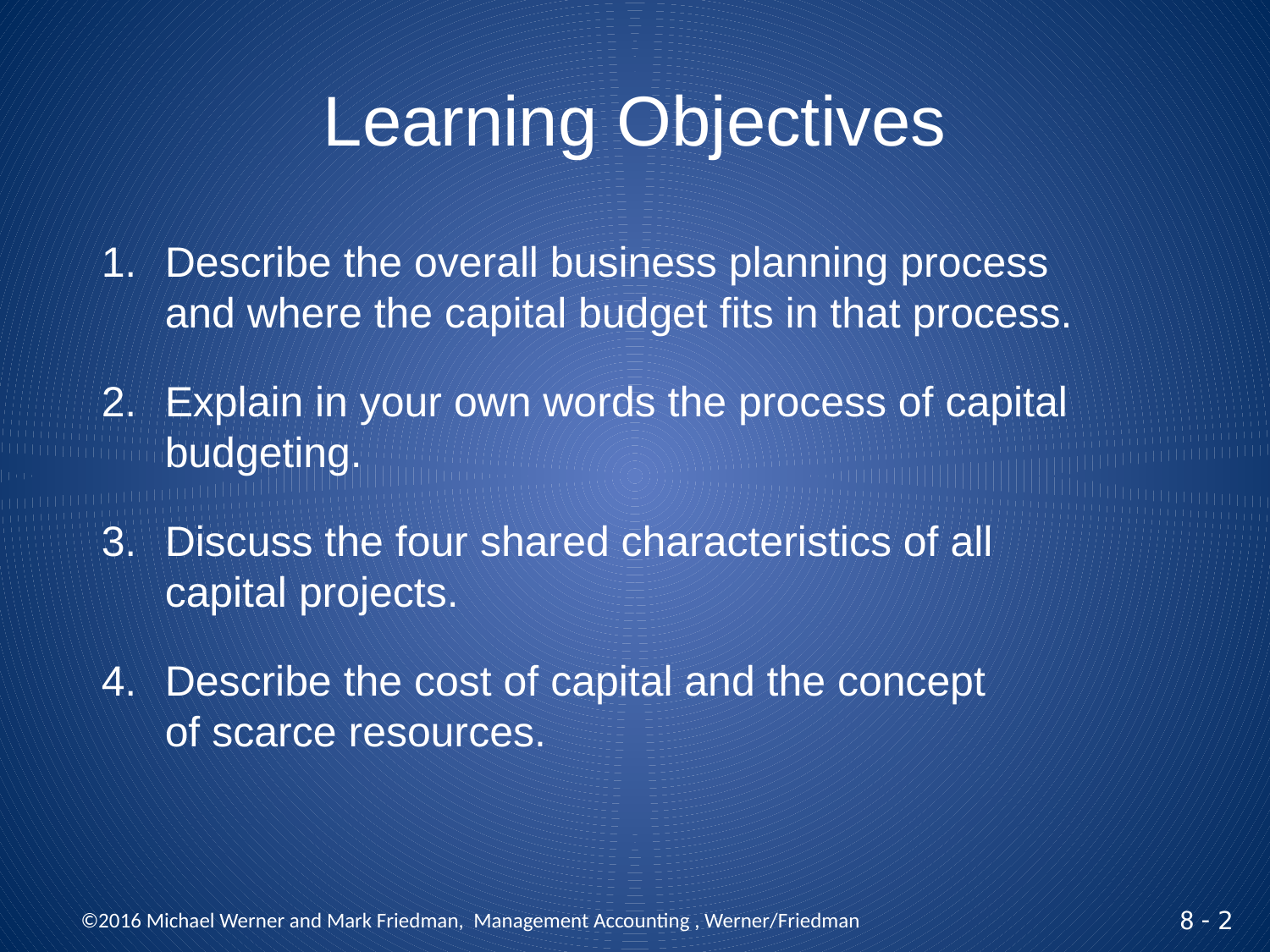

# Learning Objectives
1.	Describe the overall business planning process
	and where the capital budget fits in that process.
2.	Explain in your own words the process of capital
	budgeting.
3.	Discuss the four shared characteristics of all
	capital projects.
4.	Describe the cost of capital and the concept
	of scarce resources.
 ©2016 Michael Werner and Mark Friedman,  Management Accounting , Werner/Friedman